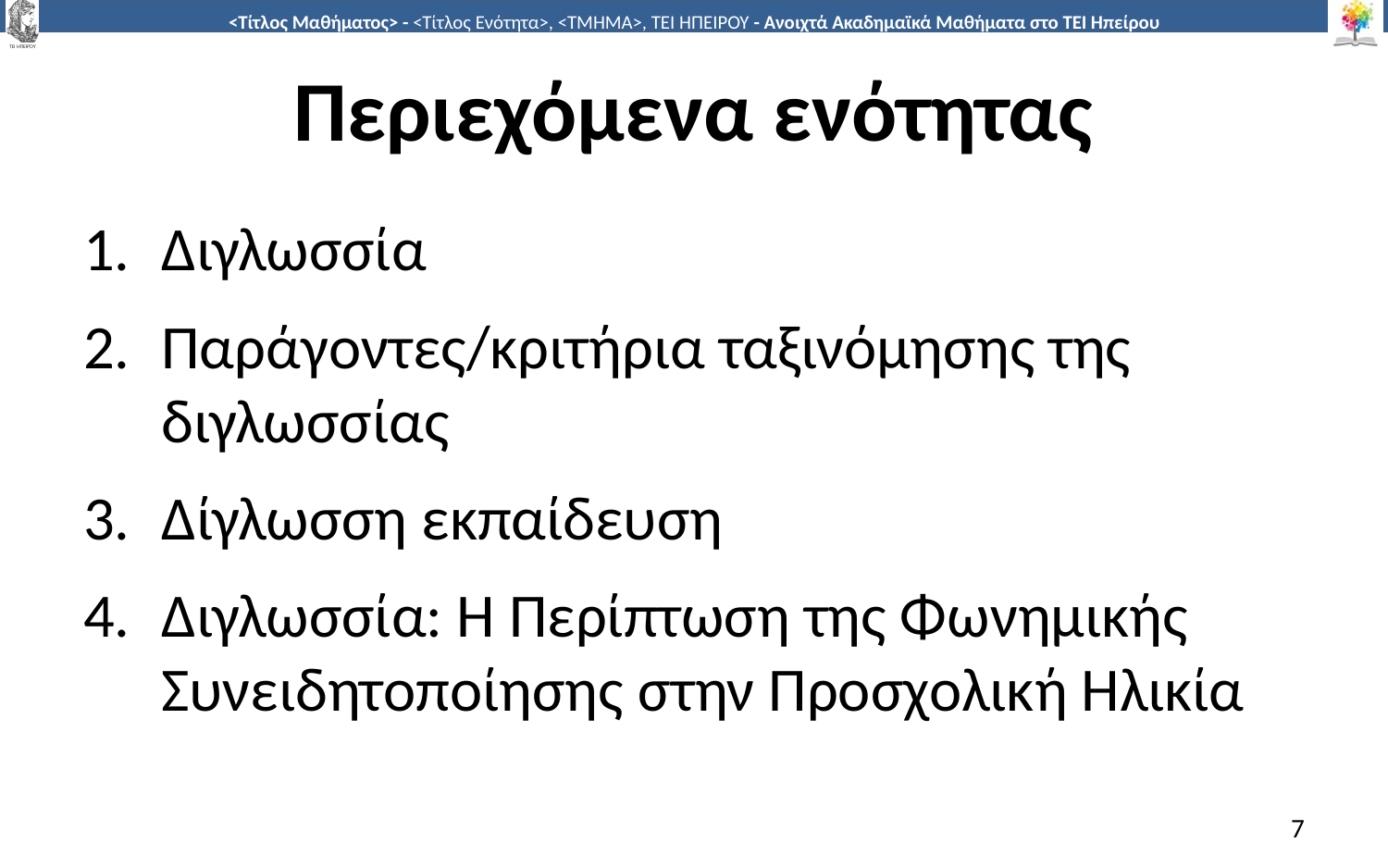

# Περιεχόμενα ενότητας
Διγλωσσία
Παράγοντες/κριτήρια ταξινόμησης της διγλωσσίας
Δίγλωσση εκπαίδευση
Διγλωσσία: Η Περίπτωση της Φωνημικής Συνειδητοποίησης στην Προσχολική Ηλικία
7